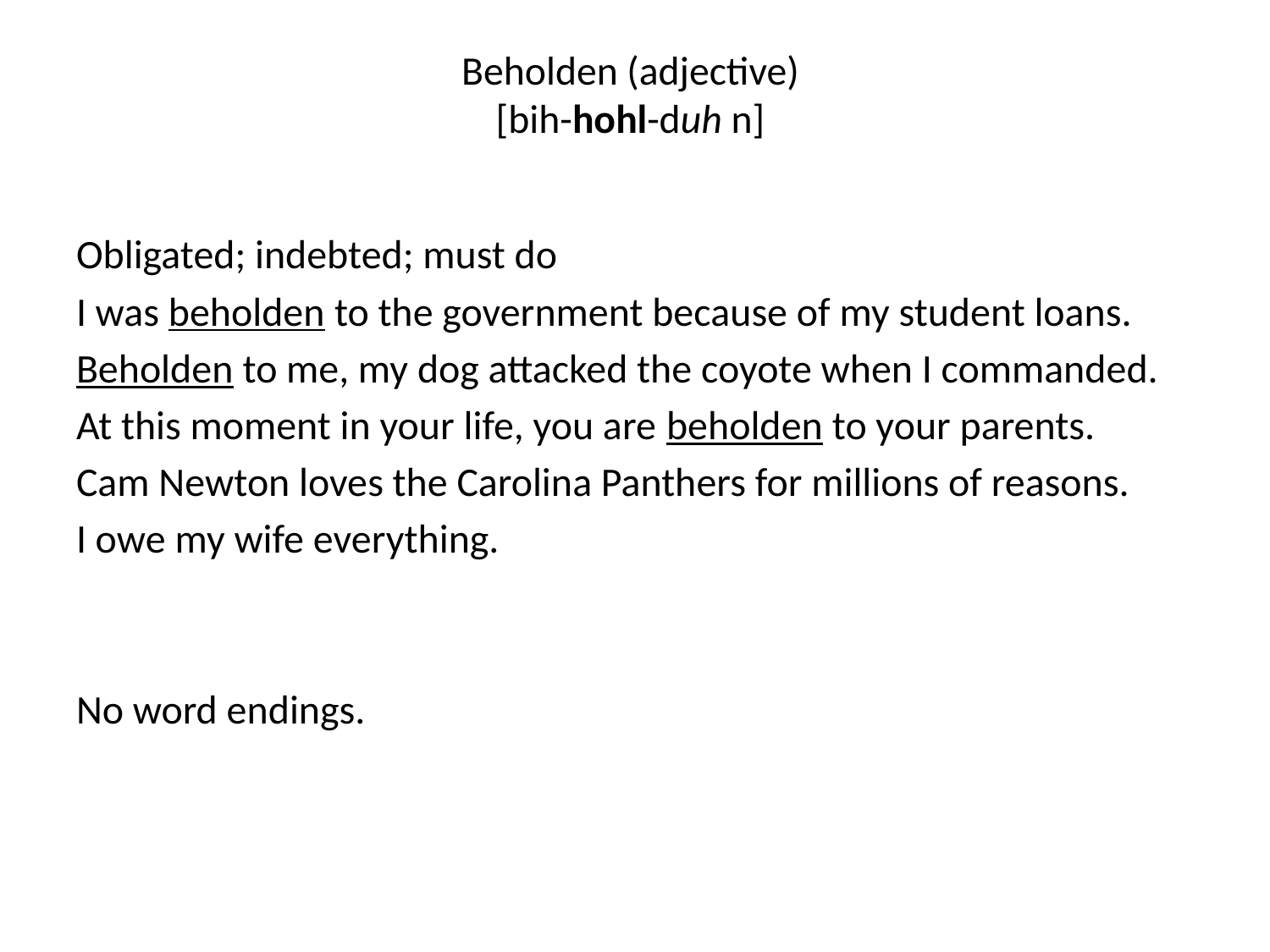

# Beholden (adjective) [bih-hohl-duh n]
Obligated; indebted; must do
I was beholden to the government because of my student loans.
Beholden to me, my dog attacked the coyote when I commanded.
At this moment in your life, you are beholden to your parents.
Cam Newton loves the Carolina Panthers for millions of reasons.
I owe my wife everything.

No word endings.